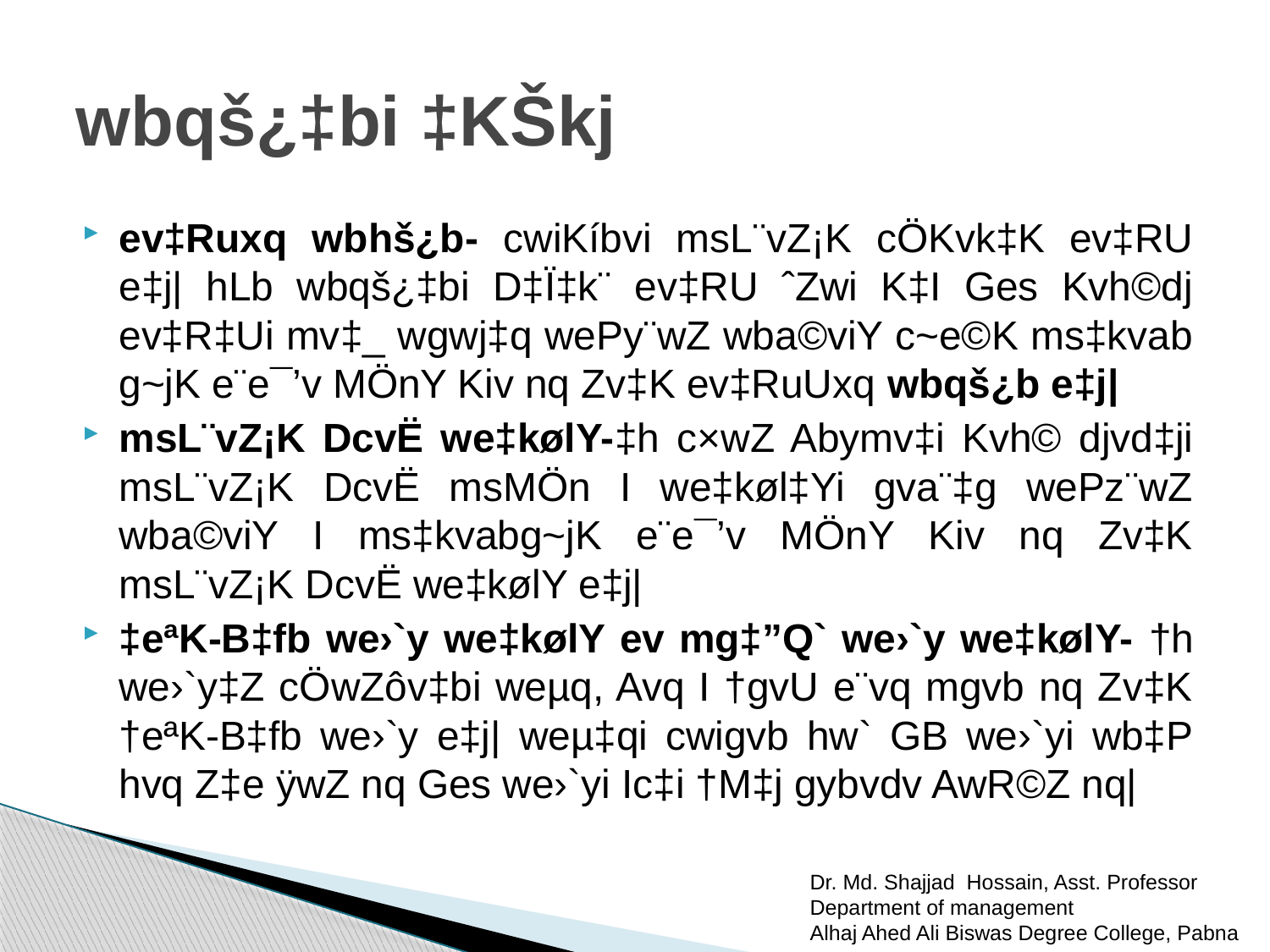

# wbqš¿‡bi ‡KŠkj
ev‡Ruxq wbhš¿b- cwiKíbvi msL¨vZ¡K cÖKvk‡K ev‡RU e‡j| hLb wbqš¿‡bi D‡Ï‡k¨ ev‡RU ˆZwi K‡I Ges Kvh©dj ev‡R‡Ui mv‡_ wgwj‡q wePy¨wZ wba©viY c~e©K ms‡kvab g~jK e¨e¯’v MÖnY Kiv nq Zv‡K ev‡RuUxq wbqš¿b e‡j|
msL¨vZ¡K DcvË we‡kølY-‡h c×wZ Abymv‡i Kvh© djvd‡ji msL¨vZ¡K DcvË msMÖn I we‡køl‡Yi gva¨‡g wePz¨wZ wba©viY I ms‡kvabg~jK e¨e¯’v MÖnY Kiv nq Zv‡K msL¨vZ¡K DcvË we‡kølY e‡j|
‡eªK-B‡fb we›`y we‡kølY ev mg‡”Q` we›`y we‡kølY- †h we›`y‡Z cÖwZôv‡bi weµq, Avq I †gvU e¨vq mgvb nq Zv‡K †eªK-B‡fb we›`y e‡j| weµ‡qi cwigvb hw` GB we›`yi wb‡P hvq Z‡e ÿwZ nq Ges we›`yi Ic‡i †M‡j gybvdv AwR©Z nq|
Dr. Md. Shajjad  Hossain, Asst. Professor
Department of management
Alhaj Ahed Ali Biswas Degree College, Pabna